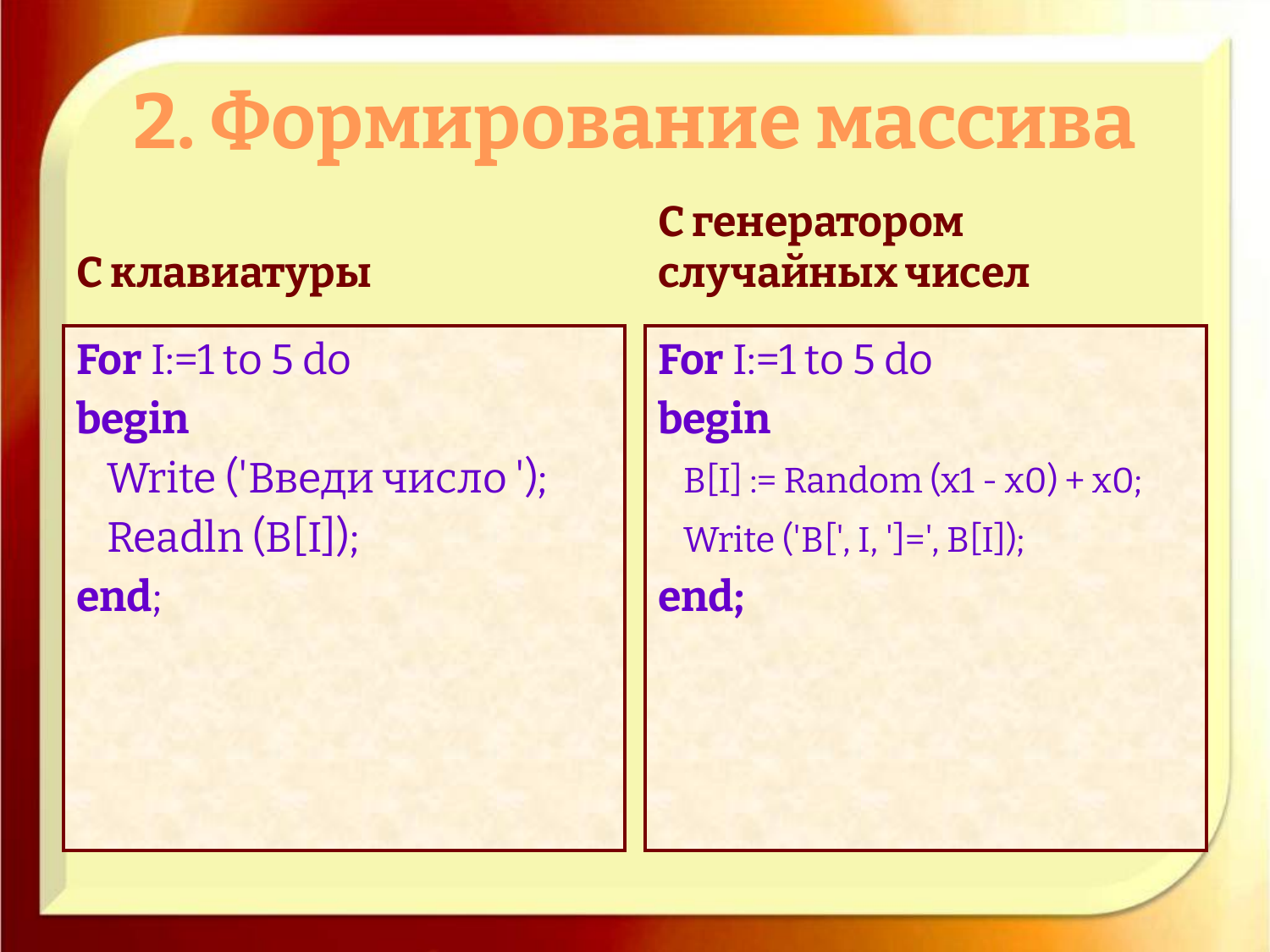

# 2. Формирование массива
С клавиатуры
С генератором случайных чисел
For I:=1 to 5 do
begin
    Write ('Введи число ');
    Readln (B[I]);
end;

For I:=1 to 5 do
begin
   B[I] := Random (x1 - x0) + x0;
   Write ('B[', I, ']=', B[I]);
end;